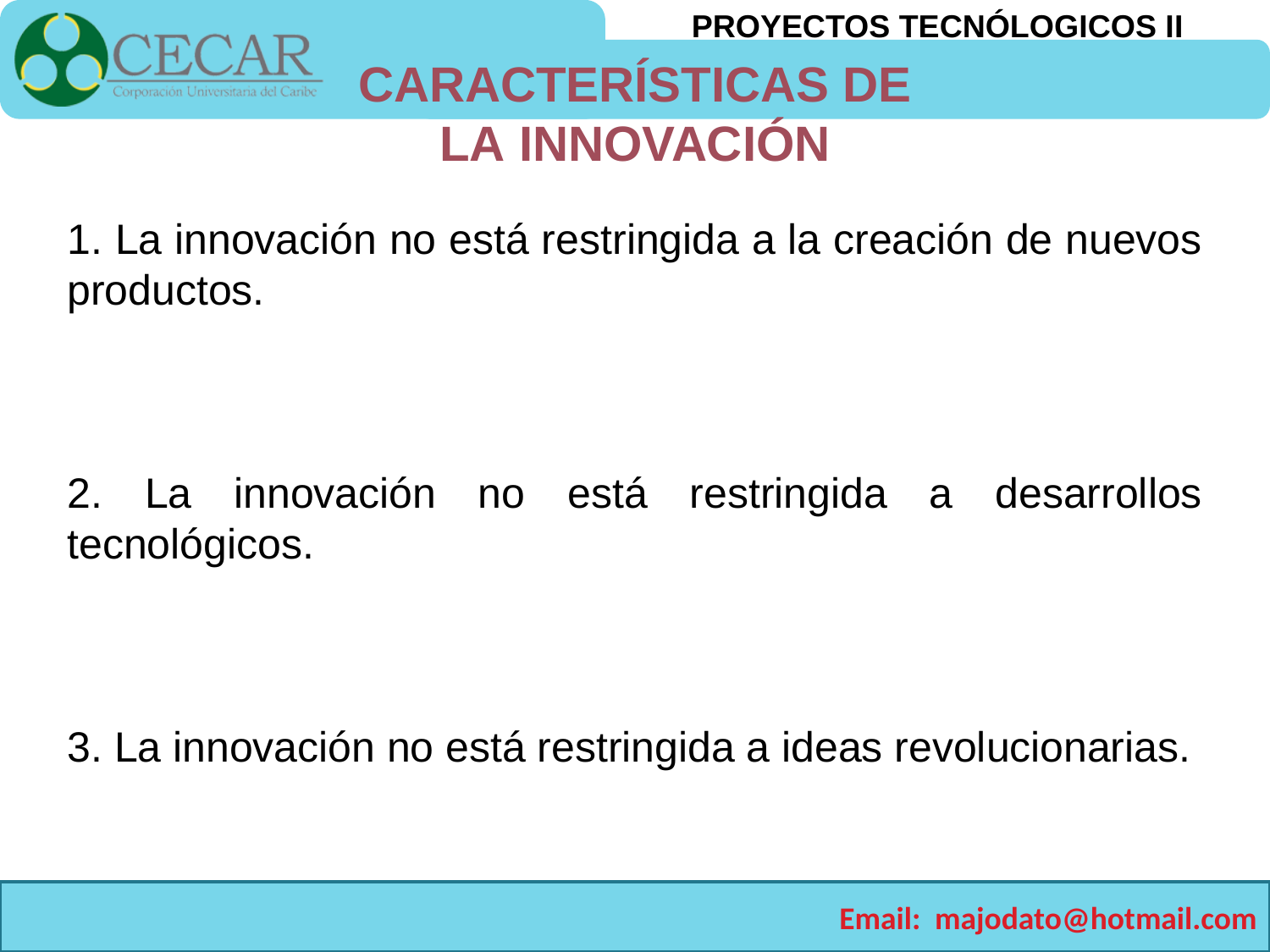

CARACTERÍSTICAS DE LA INNOVACIÓN
1. La innovación no está restringida a la creación de nuevos productos.

2. La innovación no está restringida a desarrollos tecnológicos.

3. La innovación no está restringida a ideas revolucionarias.